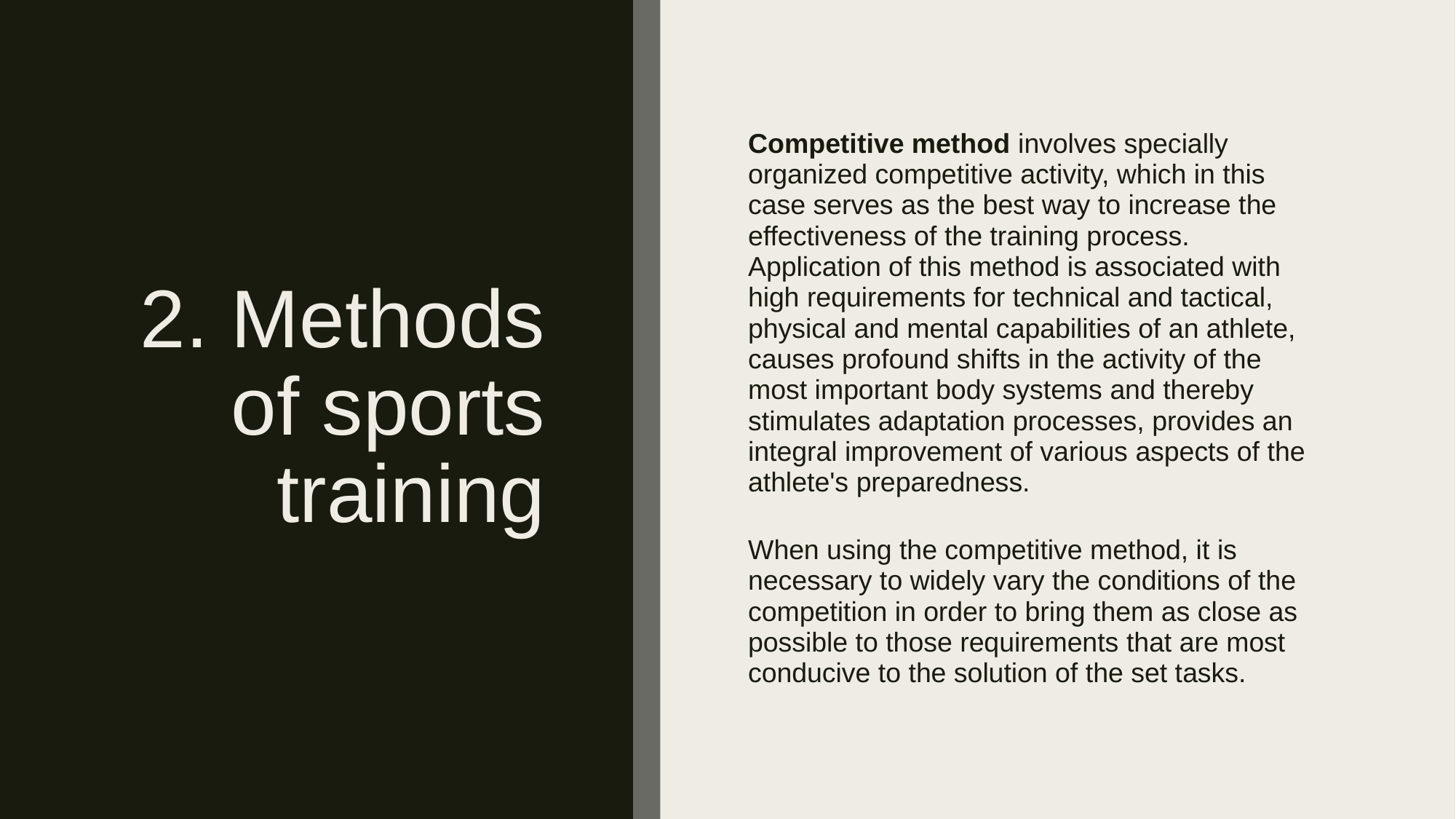

# 2. Methods of sports training
Competitive method involves specially organized competitive activity, which in this case serves as the best way to increase the effectiveness of the training process. Application of this method is associated with high requirements for technical and tactical, physical and mental capabilities of an athlete, causes profound shifts in the activity of the most important body systems and thereby stimulates adaptation processes, provides an integral improvement of various aspects of the athlete's preparedness.

When using the competitive method, it is necessary to widely vary the conditions of the competition in order to bring them as close as possible to those requirements that are most conducive to the solution of the set tasks.